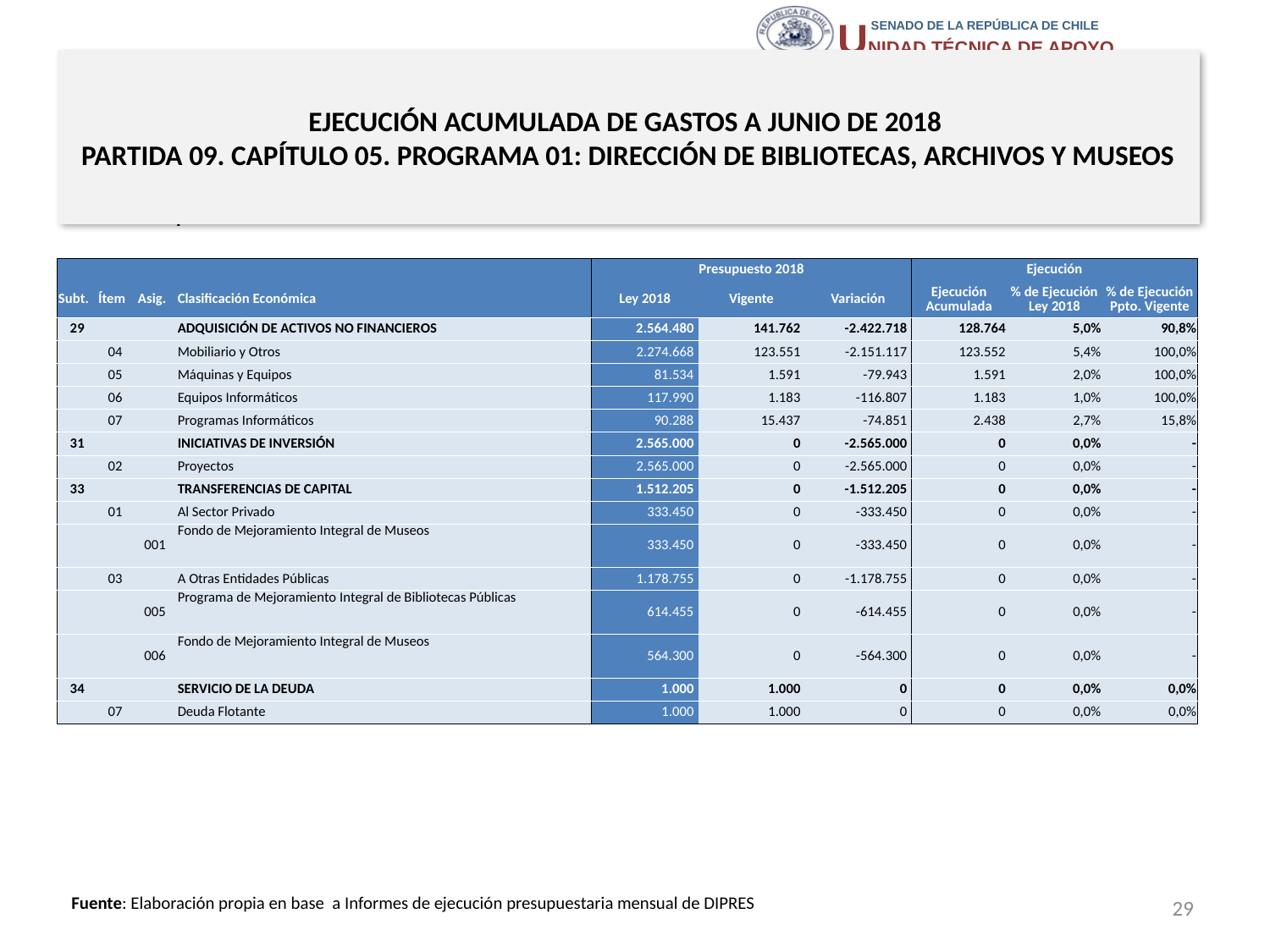

# EJECUCIÓN ACUMULADA DE GASTOS A JUNIO DE 2018 PARTIDA 09. CAPÍTULO 05. PROGRAMA 01: DIRECCIÓN DE BIBLIOTECAS, ARCHIVOS Y MUSEOS
en miles de pesos 2018                                                                                                                     … 2 de 2
|  |  |  |  | Presupuesto 2018 |  |  | Ejecución |  |  |
| --- | --- | --- | --- | --- | --- | --- | --- | --- | --- |
| Subt. | Ítem | Asig. | Clasificación Económica | Ley 2018 | Vigente | Variación | Ejecución Acumulada | % de Ejecución Ley 2018 | % de Ejecución Ppto. Vigente |
| 29 |  |  | ADQUISICIÓN DE ACTIVOS NO FINANCIEROS | 2.564.480 | 141.762 | -2.422.718 | 128.764 | 5,0% | 90,8% |
|  | 04 |  | Mobiliario y Otros | 2.274.668 | 123.551 | -2.151.117 | 123.552 | 5,4% | 100,0% |
|  | 05 |  | Máquinas y Equipos | 81.534 | 1.591 | -79.943 | 1.591 | 2,0% | 100,0% |
|  | 06 |  | Equipos Informáticos | 117.990 | 1.183 | -116.807 | 1.183 | 1,0% | 100,0% |
|  | 07 |  | Programas Informáticos | 90.288 | 15.437 | -74.851 | 2.438 | 2,7% | 15,8% |
| 31 |  |  | INICIATIVAS DE INVERSIÓN | 2.565.000 | 0 | -2.565.000 | 0 | 0,0% | - |
|  | 02 |  | Proyectos | 2.565.000 | 0 | -2.565.000 | 0 | 0,0% | - |
| 33 |  |  | TRANSFERENCIAS DE CAPITAL | 1.512.205 | 0 | -1.512.205 | 0 | 0,0% | - |
|  | 01 |  | Al Sector Privado | 333.450 | 0 | -333.450 | 0 | 0,0% | - |
|  |  | 001 | Fondo de Mejoramiento Integral de Museos | 333.450 | 0 | -333.450 | 0 | 0,0% | - |
|  | 03 |  | A Otras Entidades Públicas | 1.178.755 | 0 | -1.178.755 | 0 | 0,0% | - |
|  |  | 005 | Programa de Mejoramiento Integral de Bibliotecas Públicas | 614.455 | 0 | -614.455 | 0 | 0,0% | - |
|  |  | 006 | Fondo de Mejoramiento Integral de Museos | 564.300 | 0 | -564.300 | 0 | 0,0% | - |
| 34 |  |  | SERVICIO DE LA DEUDA | 1.000 | 1.000 | 0 | 0 | 0,0% | 0,0% |
|  | 07 |  | Deuda Flotante | 1.000 | 1.000 | 0 | 0 | 0,0% | 0,0% |
29